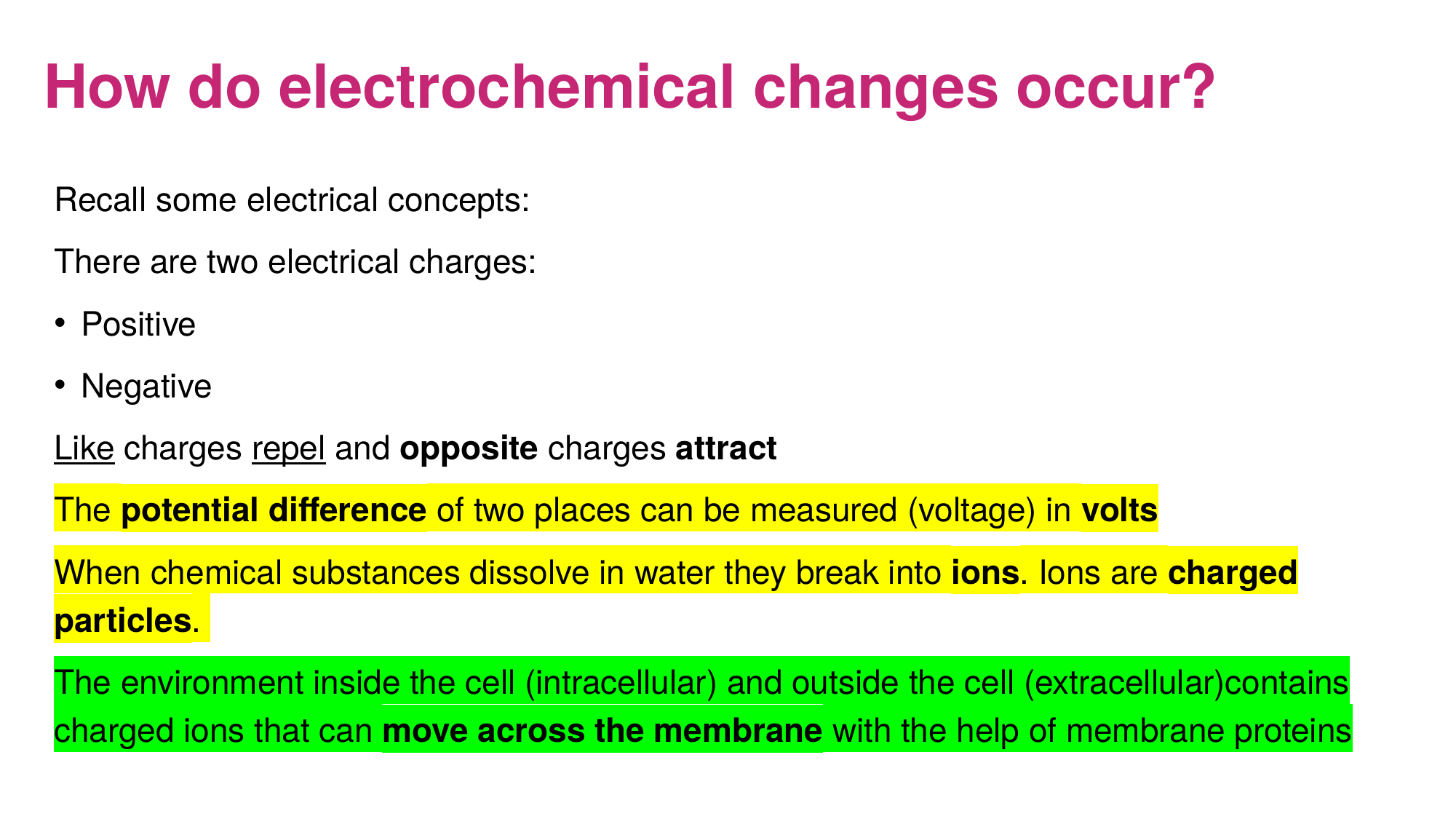

# How do electrochemical changes occur?
Recall some electrical concepts:
There are two electrical charges:
Positive
Negative
Like charges repel and opposite charges attract
The potential difference of two places can be measured (voltage) in volts
When chemical substances dissolve in water they break into ions. Ions are charged particles.
The environment inside the cell (intracellular) and outside the cell (extracellular)contains charged ions that can move across the membrane with the help of membrane proteins